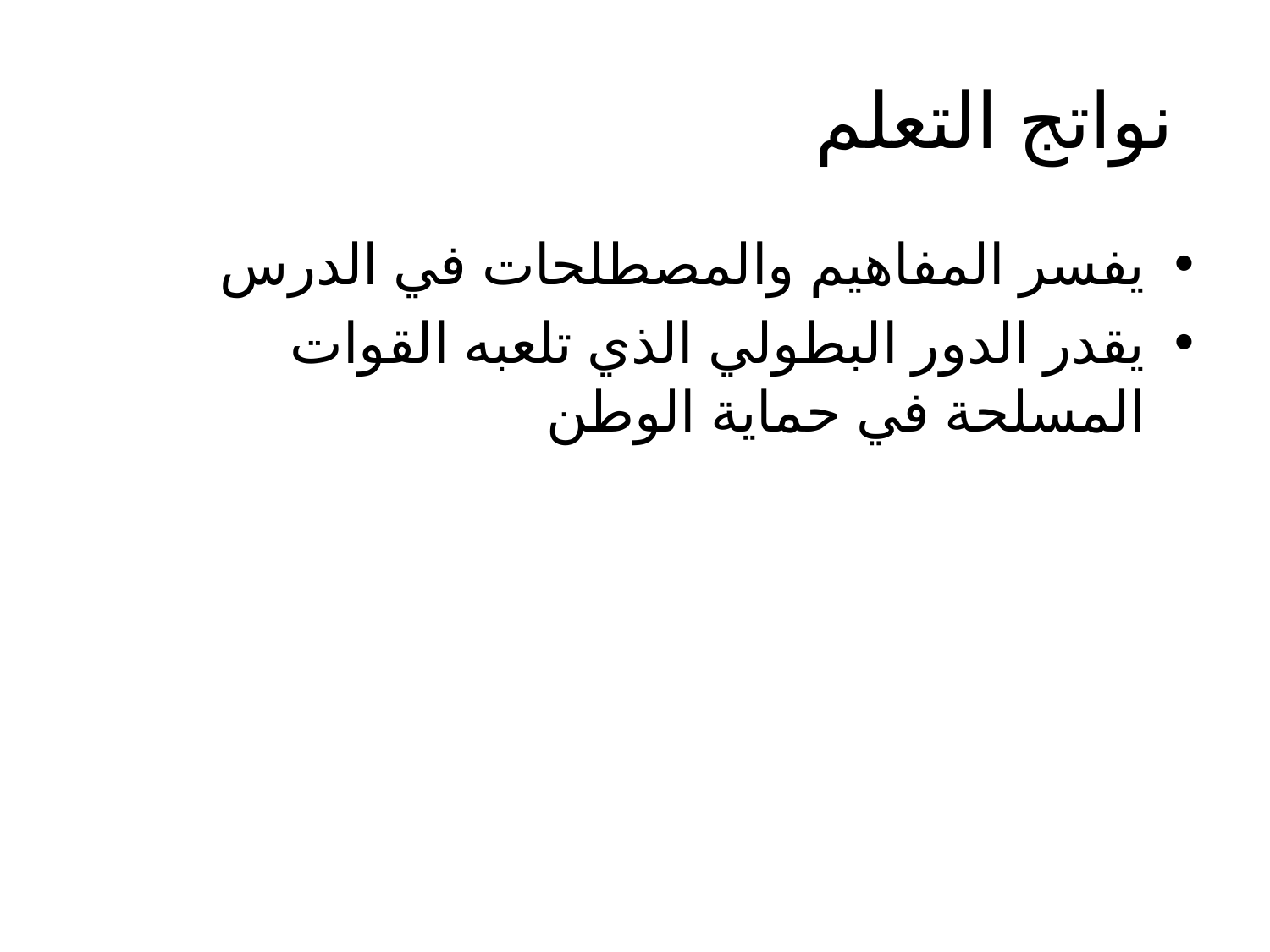

# نواتج التعلم
يفسر المفاهيم والمصطلحات في الدرس
يقدر الدور البطولي الذي تلعبه القوات المسلحة في حماية الوطن